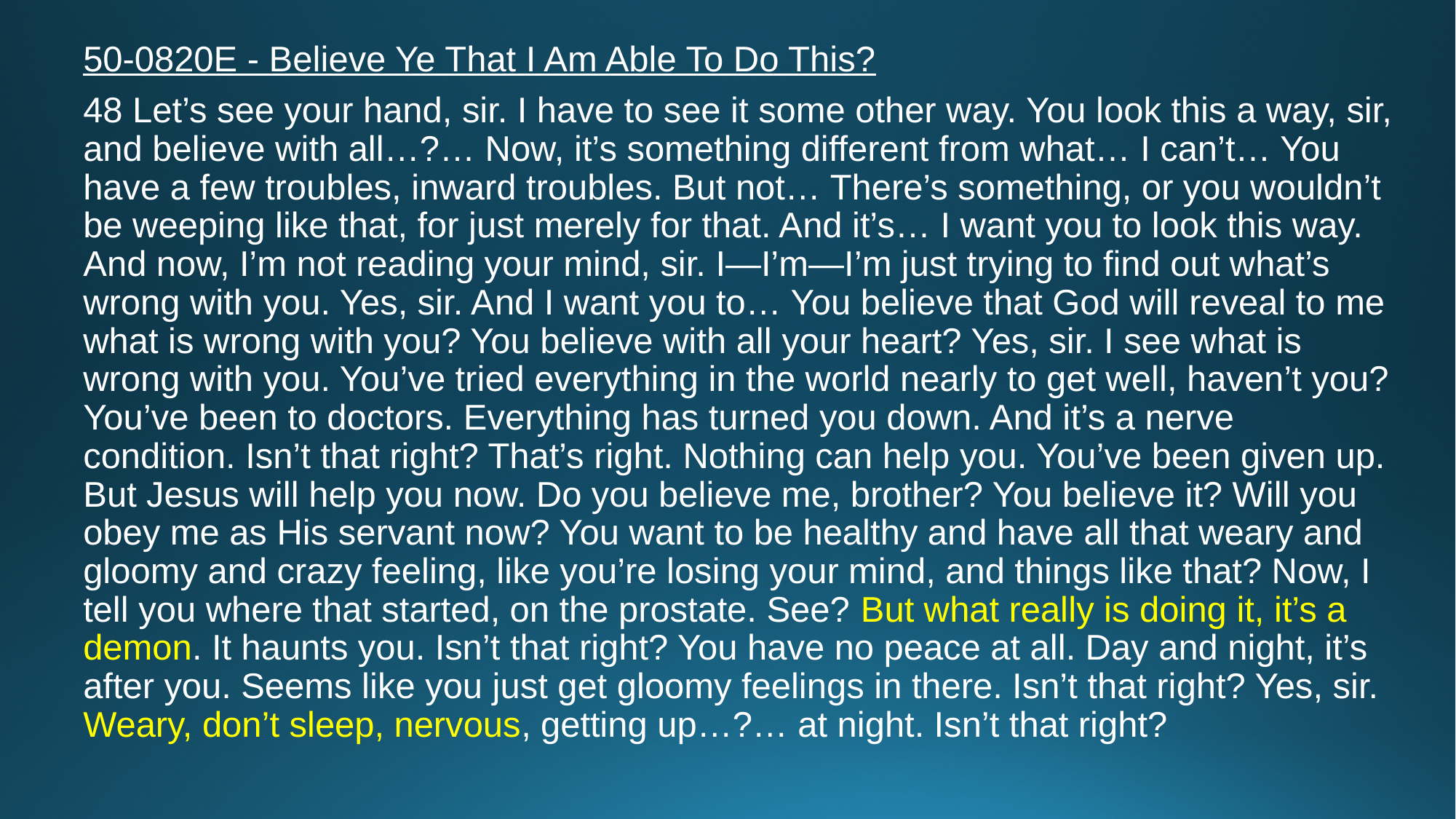

50-0820E - Believe Ye That I Am Able To Do This?
48 Let’s see your hand, sir. I have to see it some other way. You look this a way, sir, and believe with all…?… Now, it’s something different from what… I can’t… You have a few troubles, inward troubles. But not… There’s something, or you wouldn’t be weeping like that, for just merely for that. And it’s… I want you to look this way. And now, I’m not reading your mind, sir. I—I’m—I’m just trying to find out what’s wrong with you. Yes, sir. And I want you to… You believe that God will reveal to me what is wrong with you? You believe with all your heart? Yes, sir. I see what is wrong with you. You’ve tried everything in the world nearly to get well, haven’t you? You’ve been to doctors. Everything has turned you down. And it’s a nerve condition. Isn’t that right? That’s right. Nothing can help you. You’ve been given up. But Jesus will help you now. Do you believe me, brother? You believe it? Will you obey me as His servant now? You want to be healthy and have all that weary and gloomy and crazy feeling, like you’re losing your mind, and things like that? Now, I tell you where that started, on the prostate. See? But what really is doing it, it’s a demon. It haunts you. Isn’t that right? You have no peace at all. Day and night, it’s after you. Seems like you just get gloomy feelings in there. Isn’t that right? Yes, sir. Weary, don’t sleep, nervous, getting up…?… at night. Isn’t that right?